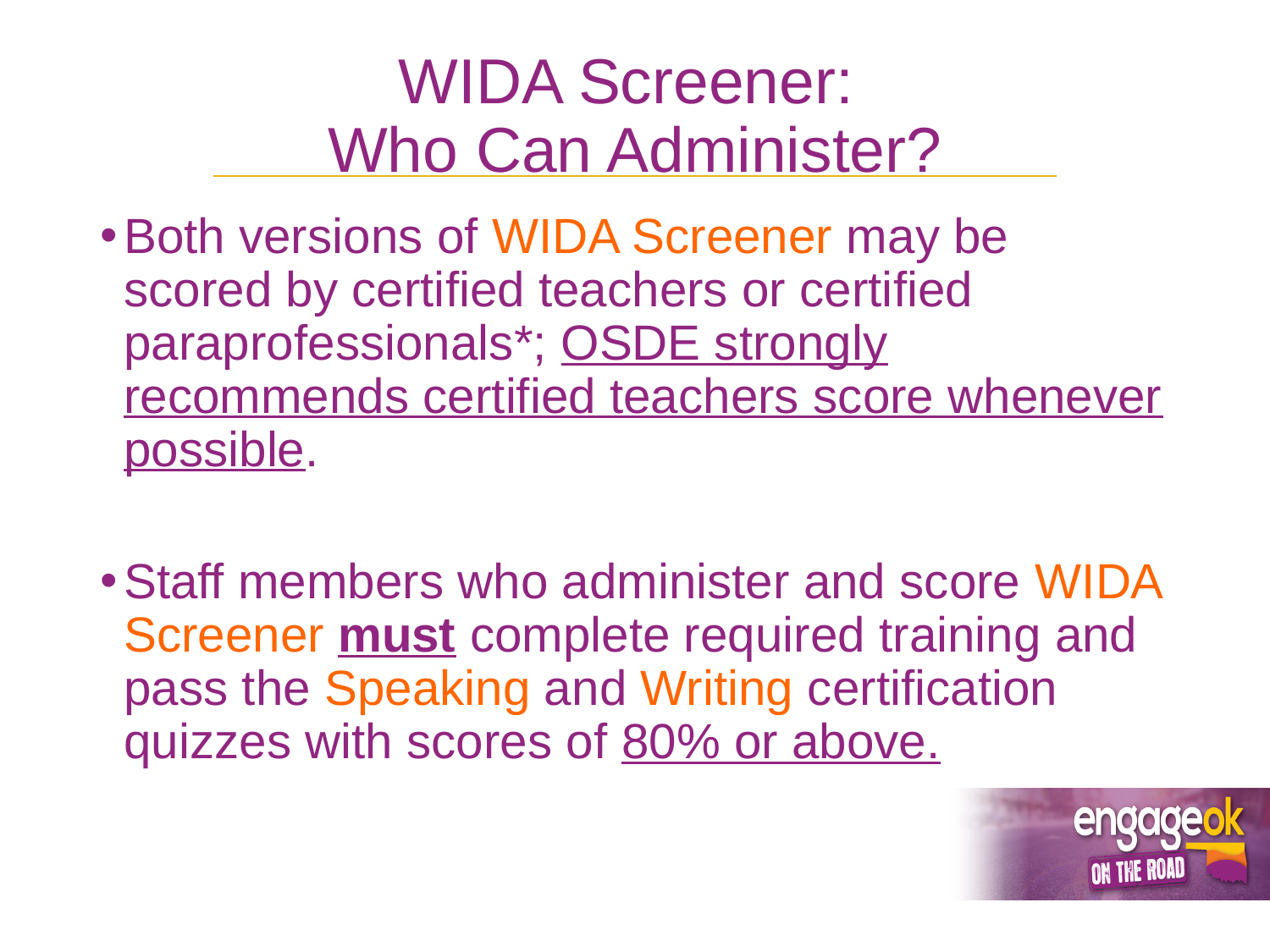

# WIDA Screener: Who Can Administer?
Both versions of WIDA Screener may be scored by certified teachers or certified paraprofessionals*; OSDE strongly recommends certified teachers score whenever possible.

Staff members who administer and score WIDA Screener must complete required training and pass the Speaking and Writing certification quizzes with scores of 80% or above.